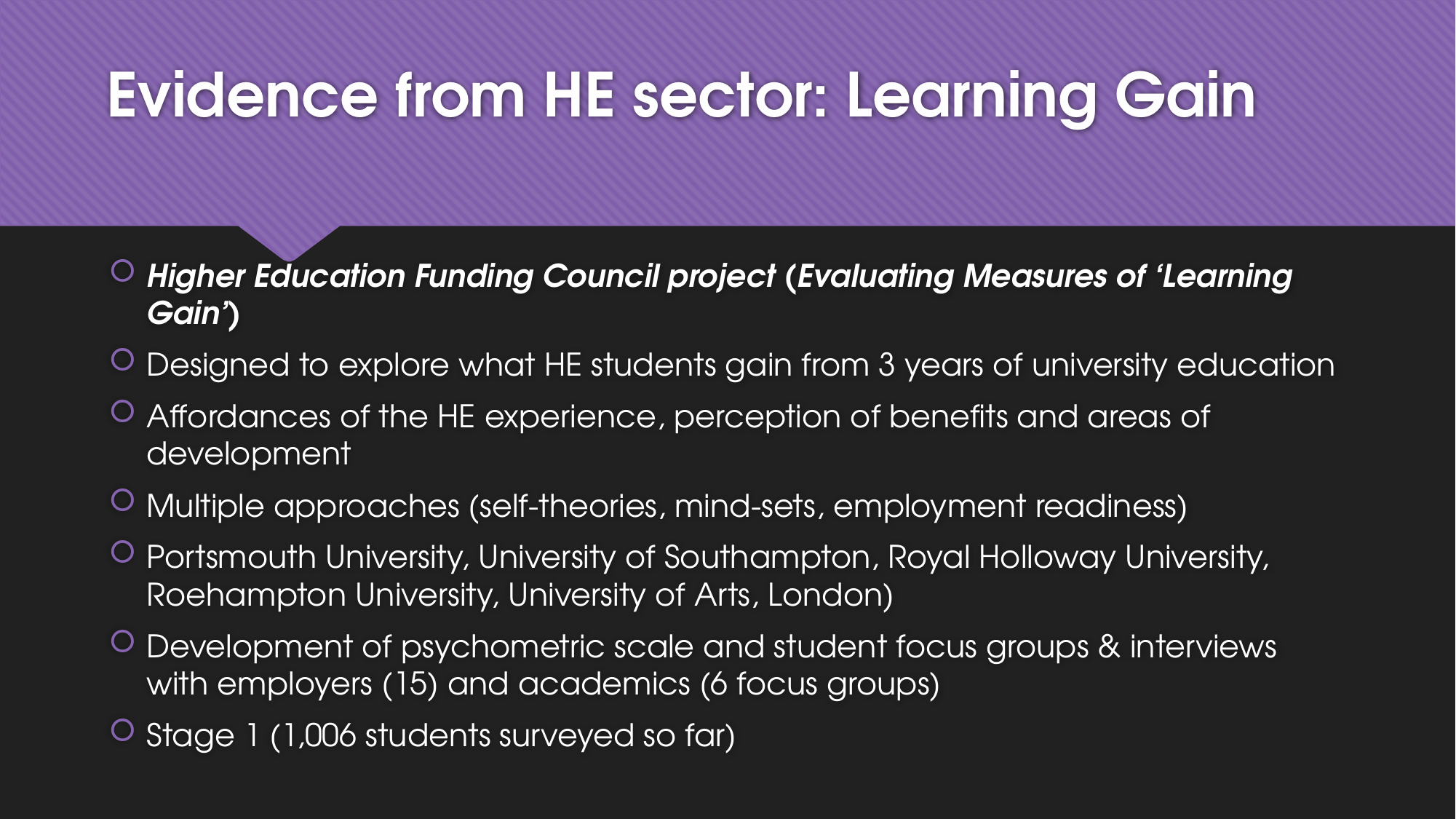

# Evidence from HE sector: Learning Gain
Higher Education Funding Council project (Evaluating Measures of ‘Learning Gain’)
Designed to explore what HE students gain from 3 years of university education
Affordances of the HE experience, perception of benefits and areas of development
Multiple approaches (self-theories, mind-sets, employment readiness)
Portsmouth University, University of Southampton, Royal Holloway University, Roehampton University, University of Arts, London)
Development of psychometric scale and student focus groups & interviews with employers (15) and academics (6 focus groups)
Stage 1 (1,006 students surveyed so far)